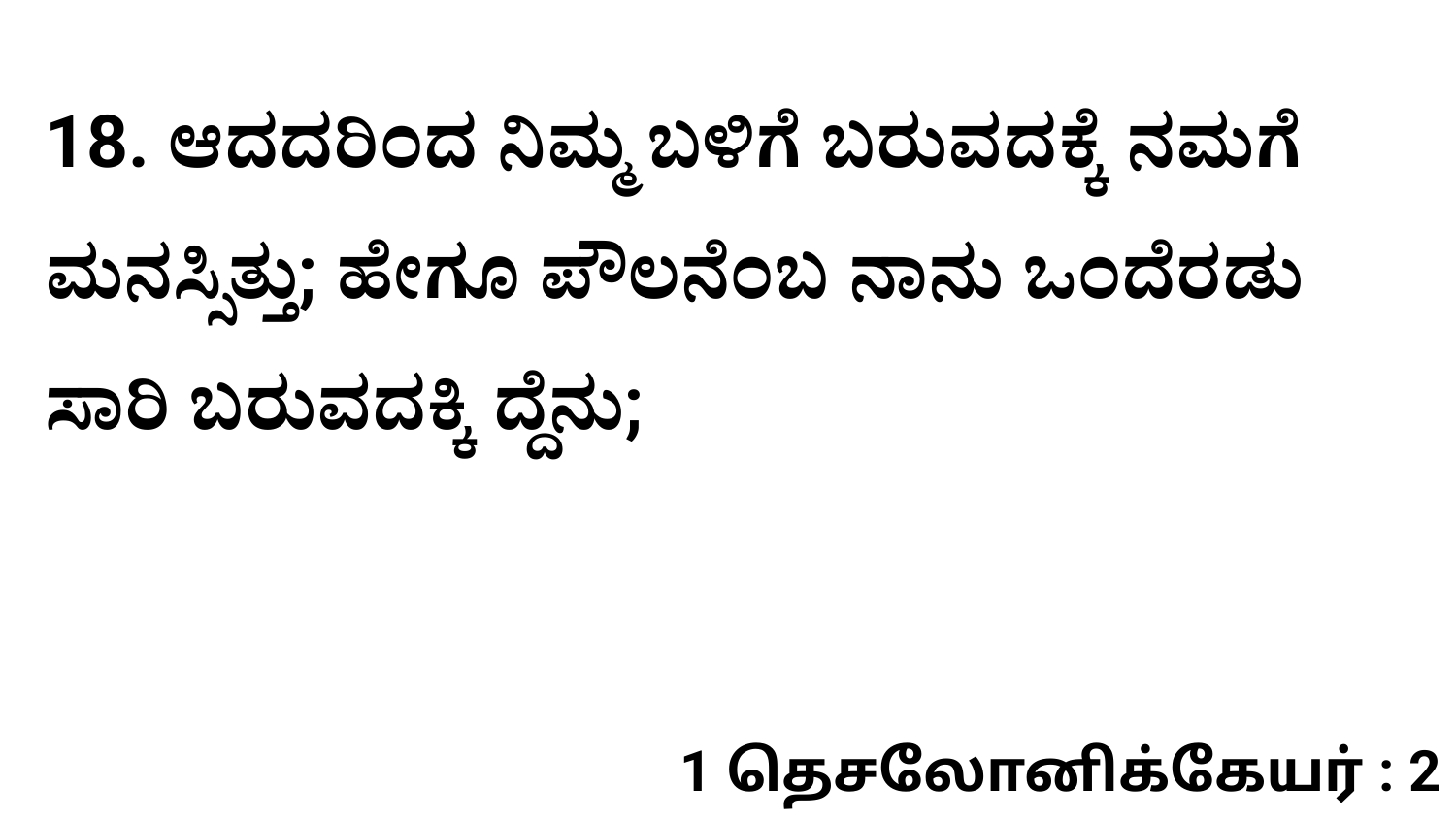

18. ಆದದರಿಂದ ನಿಮ್ಮ ಬಳಿಗೆ ಬರುವದಕ್ಕೆ ನಮಗೆ ಮನಸ್ಸಿತ್ತು; ಹೇಗೂ ಪೌಲನೆಂಬ ನಾನು ಒಂದೆರಡು ಸಾರಿ ಬರುವದಕ್ಕಿ ದ್ದೆನು;
1 தெசலோனிக்கேயர் : 2